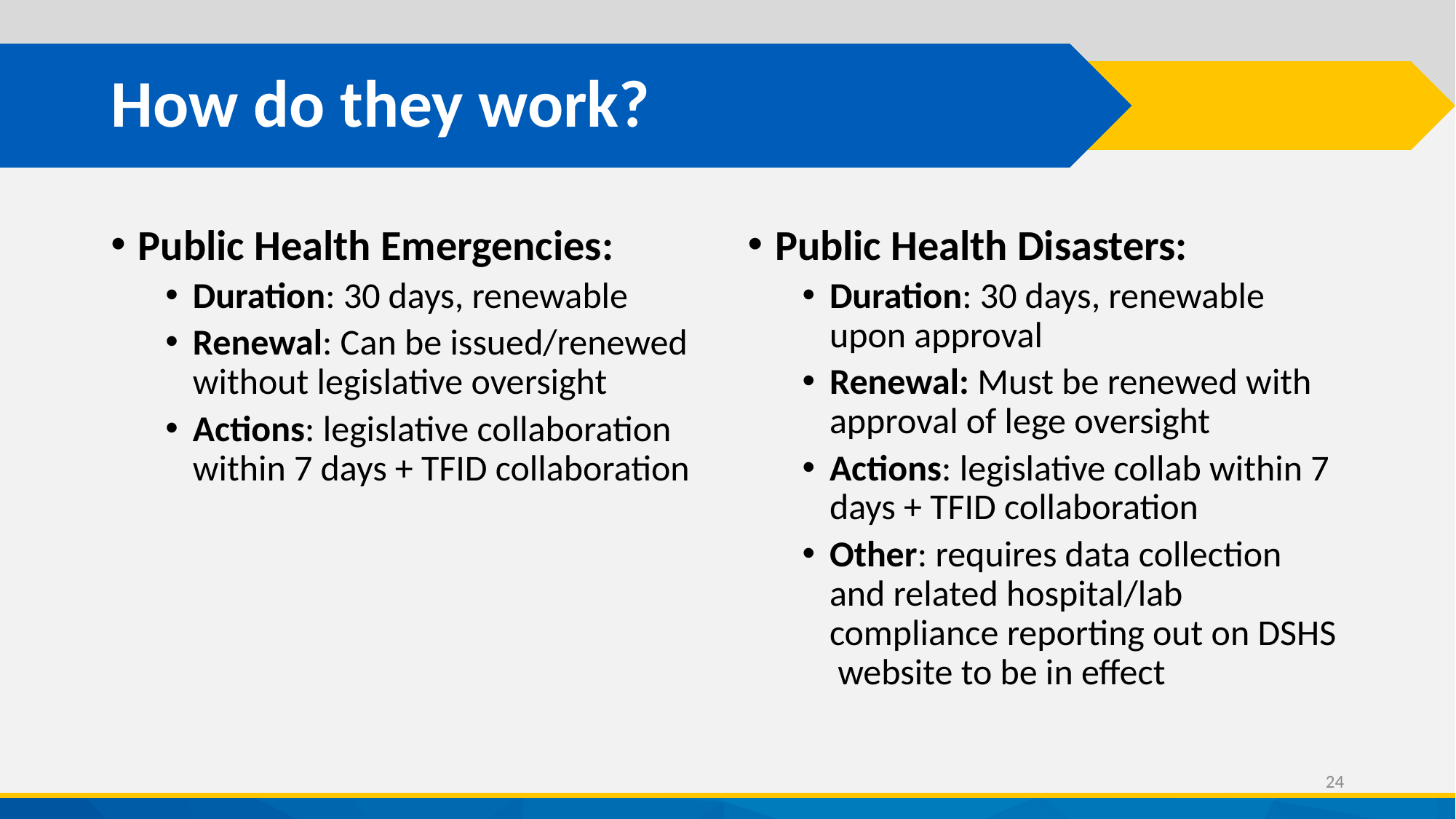

# How do they work?
Public Health Emergencies:
Duration: 30 days, renewable
Renewal: Can be issued/renewed without legislative oversight
Actions: legislative collaboration within 7 days + TFID collaboration

Public Health Disasters:
Duration: 30 days, renewable upon approval
Renewal: Must be renewed with approval of lege oversight
Actions: legislative collab within 7 days + TFID collaboration
Other: requires data collection and related hospital/lab compliance reporting out on DSHS  website to be in effect
24